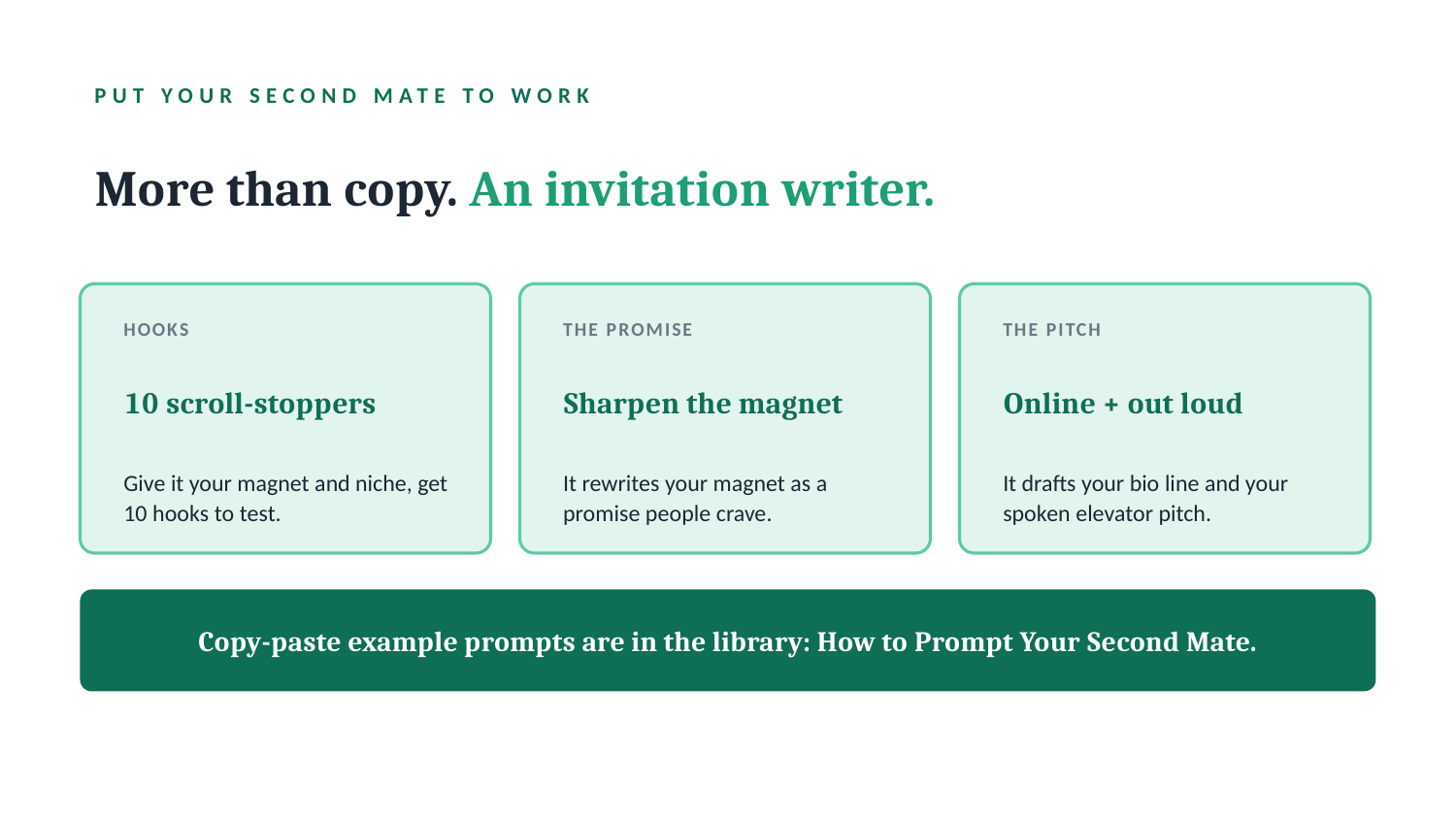

PUT YOUR SECOND MATE TO WORK
More than copy. An invitation writer.

HOOKS
THE PROMISE
THE PITCH
10 scroll-stoppers
Sharpen the magnet
Online + out loud
Give it your magnet and niche, get 10 hooks to test.
It rewrites your magnet as a promise people crave.
It drafts your bio line and your spoken elevator pitch.

Copy-paste example prompts are in the library: How to Prompt Your Second Mate.